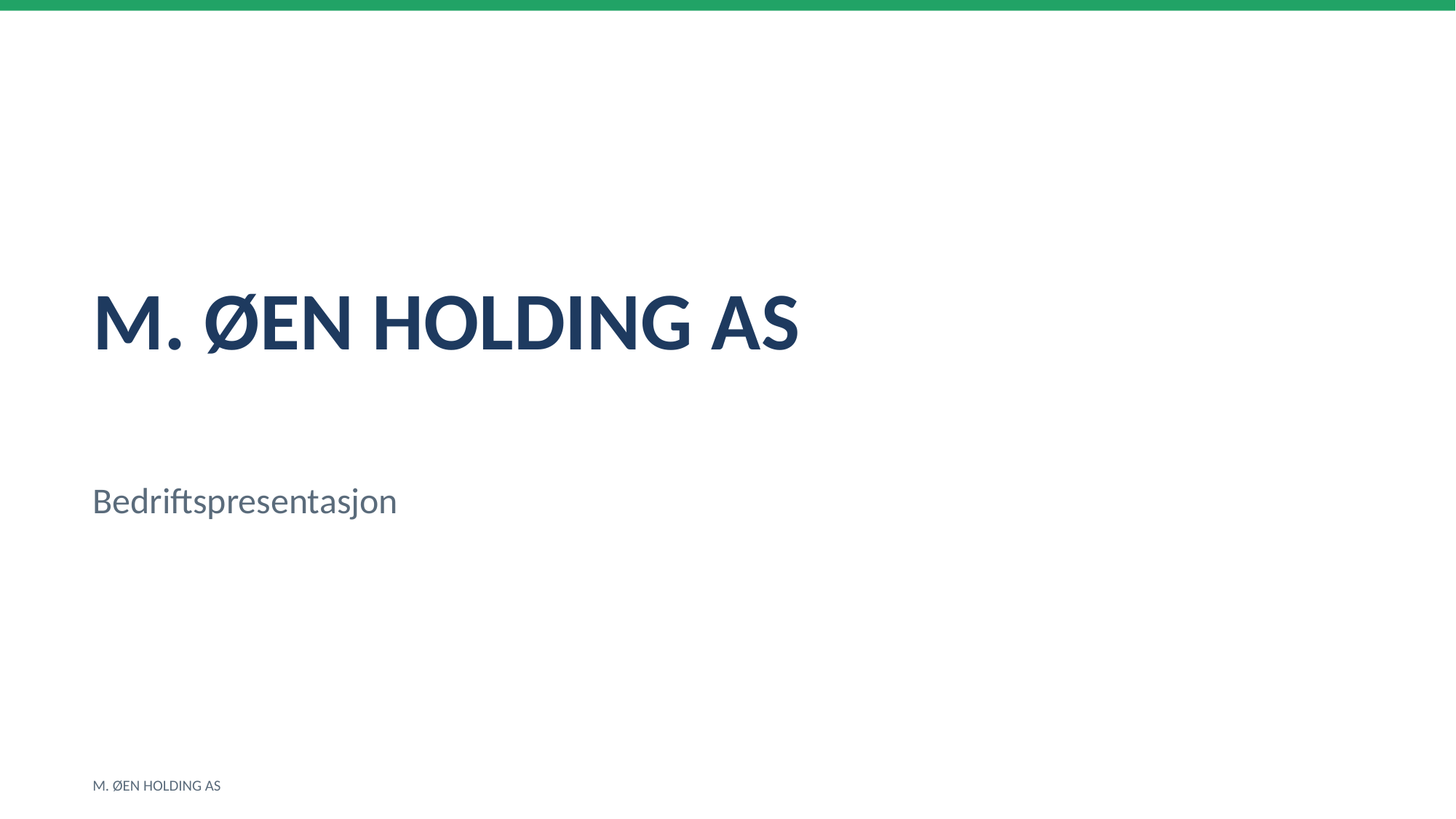

M. ØEN HOLDING AS
Bedriftspresentasjon
M. ØEN HOLDING AS